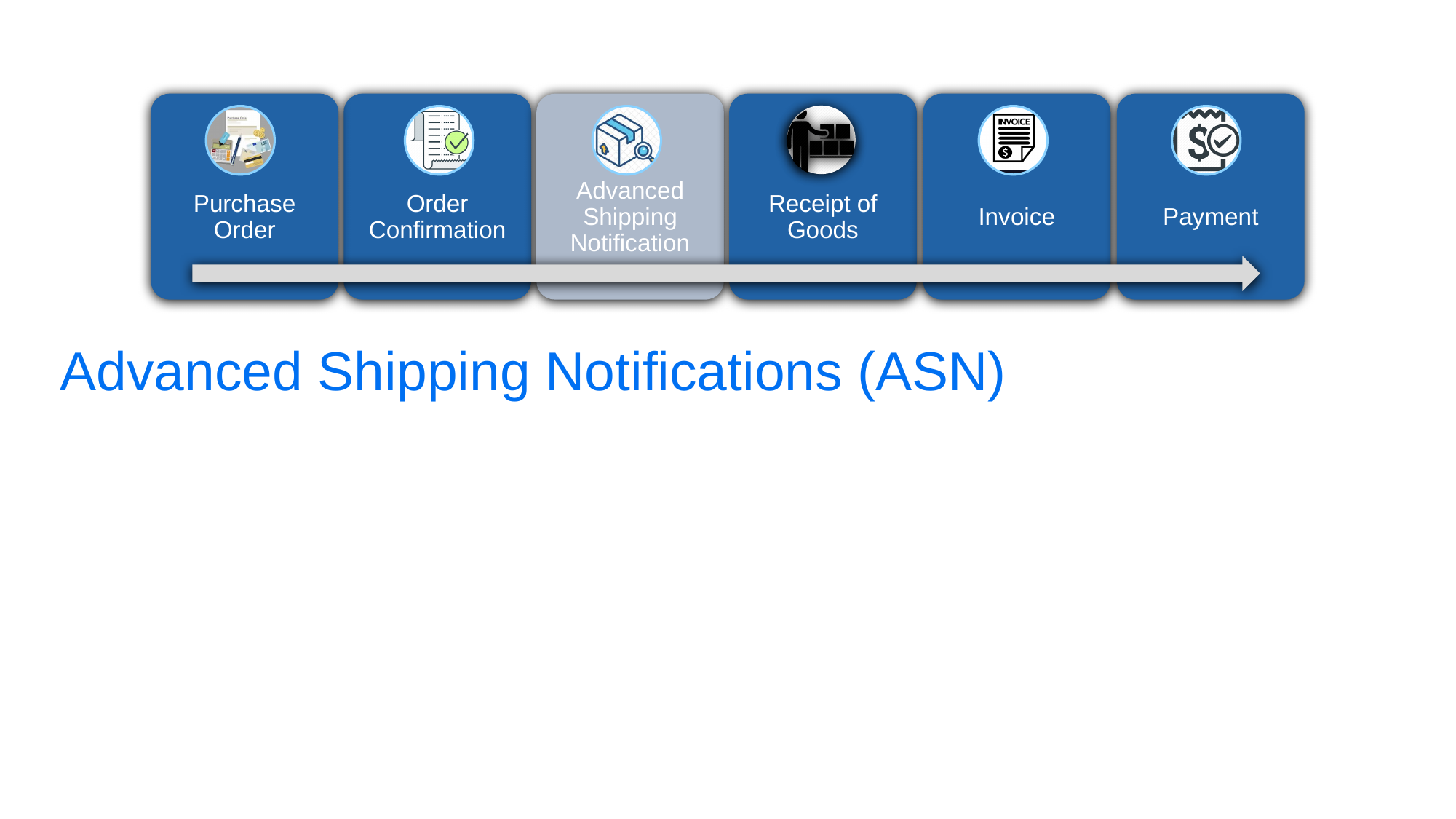

Purchase Order
Order Confirmation
Advanced Shipping Notification
Receipt of Goods
Invoice
Payment

# Advanced Shipping Notifications (ASN)